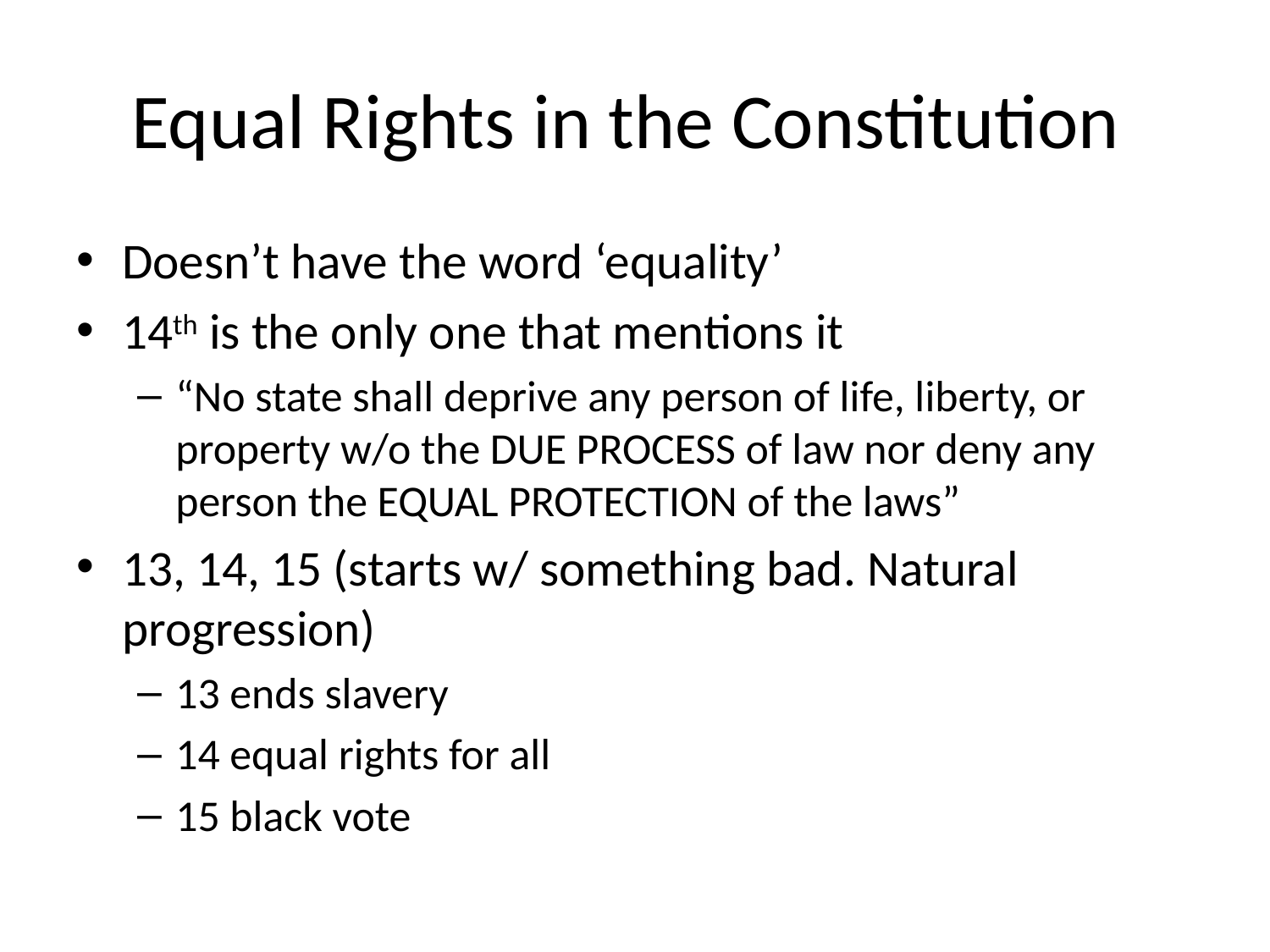

# Equal Rights in the Constitution
Doesn’t have the word ‘equality’
14th is the only one that mentions it
“No state shall deprive any person of life, liberty, or property w/o the DUE PROCESS of law nor deny any person the EQUAL PROTECTION of the laws”
13, 14, 15 (starts w/ something bad. Natural progression)
13 ends slavery
14 equal rights for all
15 black vote